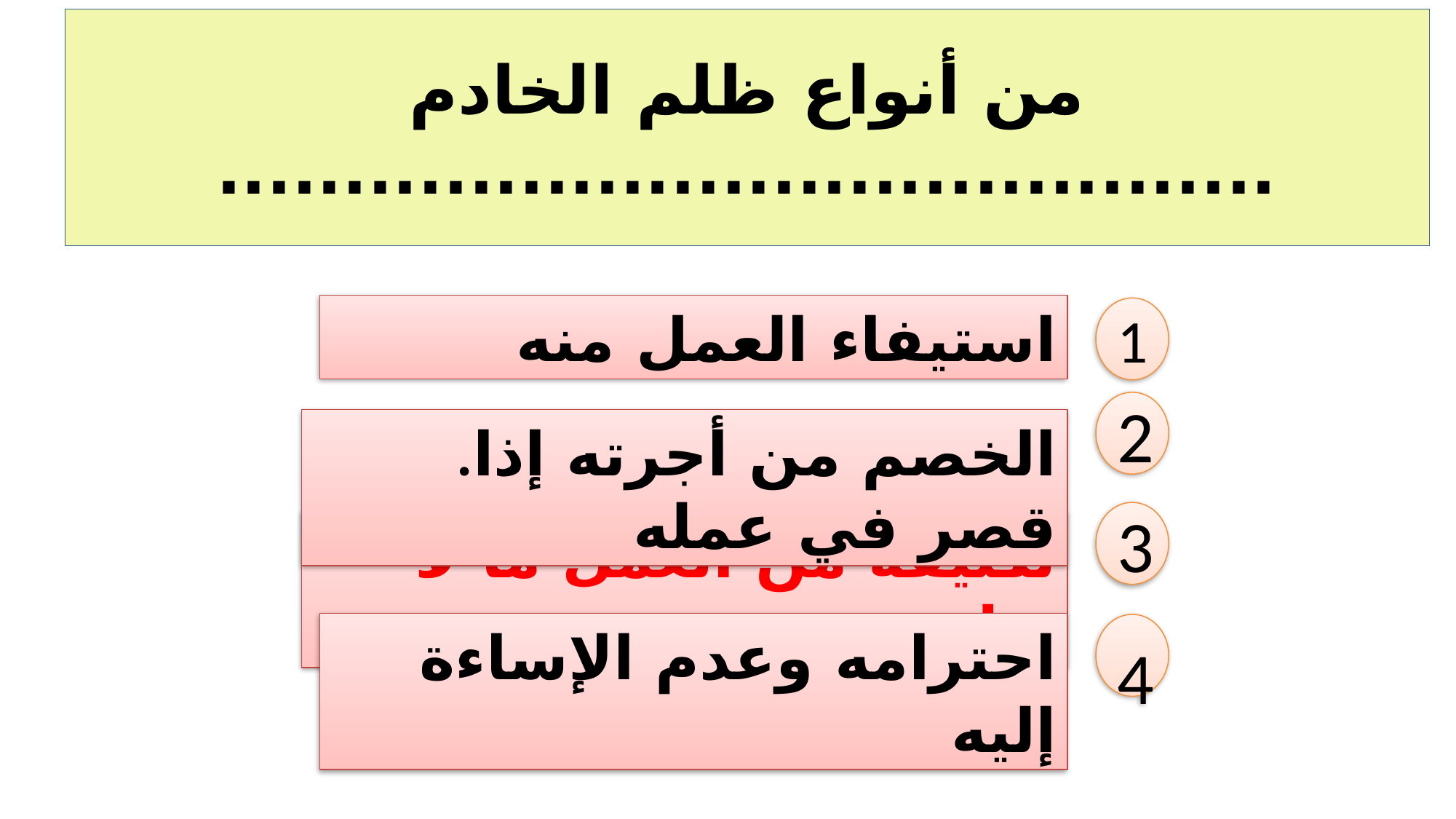

# من أنواع ظلم الخادم ..........................................
استيفاء العمل منه
1
2
.الخصم من أجرته إذا قصر في عمله
3
تكليفه من العمل ما لا يطيق
احترامه وعدم الإساءة إليه
4